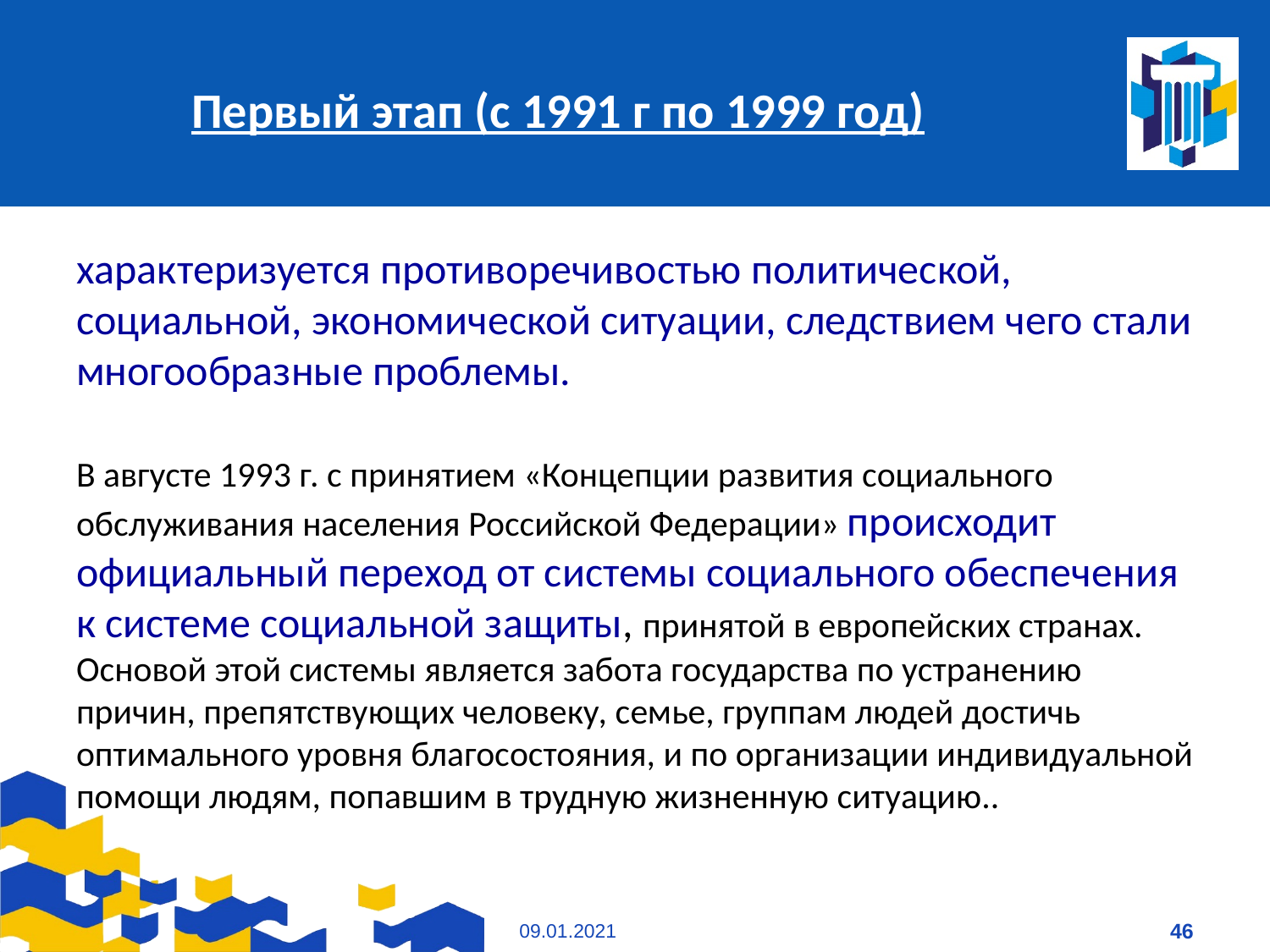

# Первый этап (с 1991 г по 1999 год)
характеризуется противоречивостью политической, социальной, экономической ситуации, следствием чего стали многообразные проблемы.

В августе 1993 г. с принятием «Концепции развития социального обслуживания населения Российской Федерации» происходит официальный переход от системы социального обеспечения к системе социальной защиты, принятой в европейских странах. Основой этой системы является забота государства по устранению причин, препятствующих человеку, семье, группам людей достичь оптимального уровня благосостояния, и по организации индивидуальной помощи людям, попавшим в трудную жизненную ситуацию..

09.01.2021
46